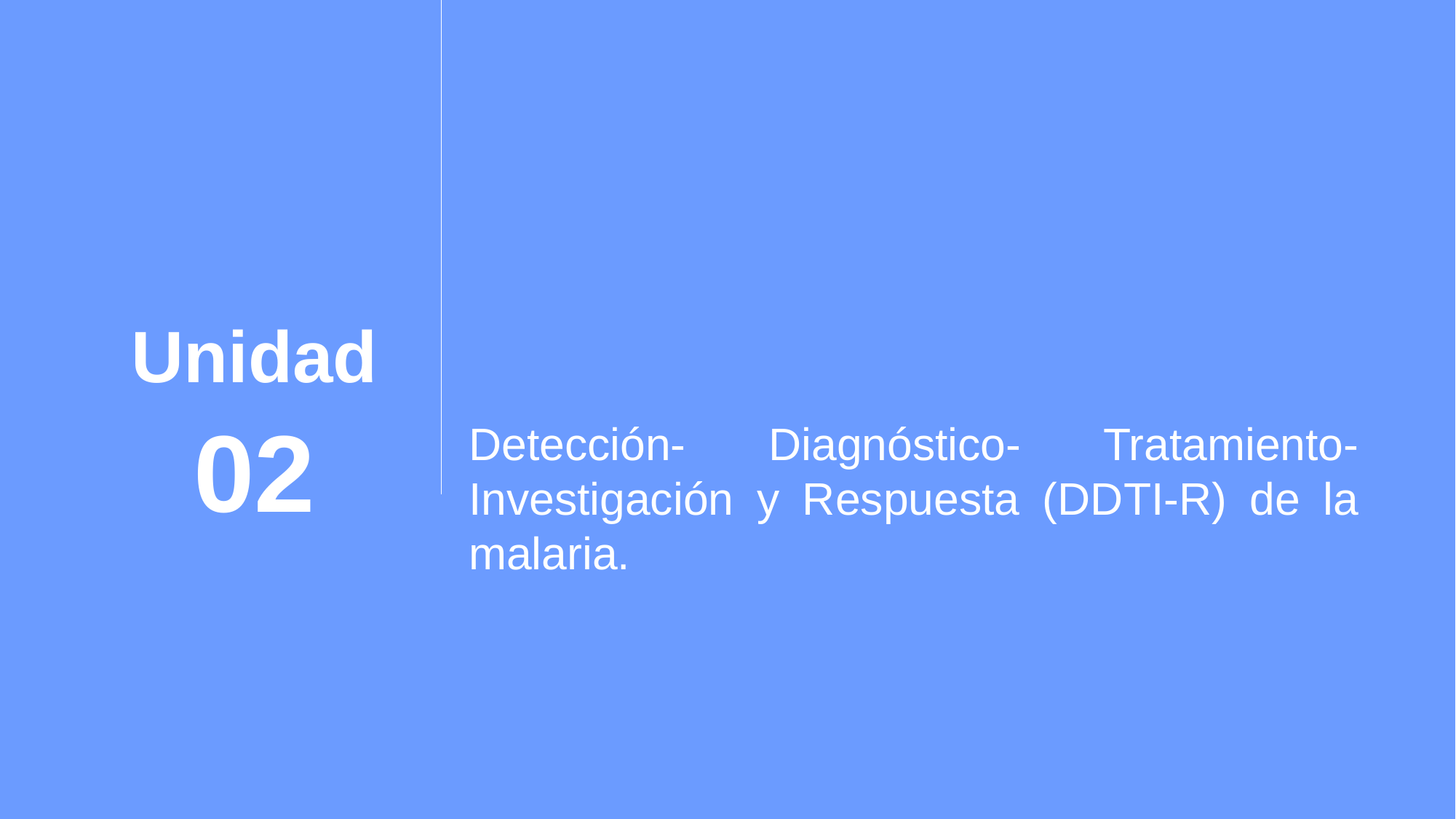

Unidad 02
Detección- Diagnóstico- Tratamiento-Investigación y Respuesta (DDTI-R) de la malaria.